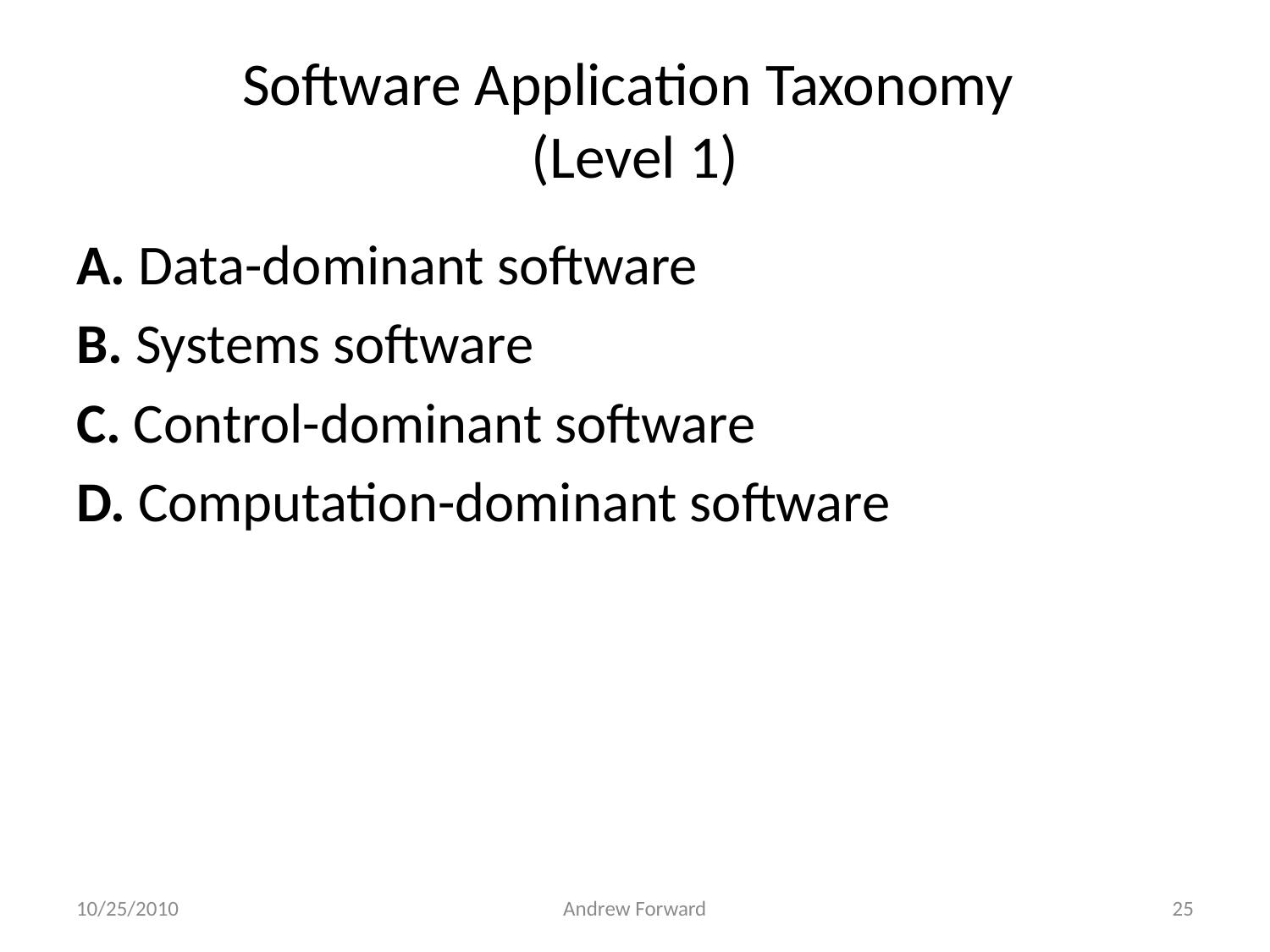

# Software Application Taxonomy (Level 1)
A. Data-dominant software
B. Systems software
C. Control-dominant software
D. Computation-dominant software

10/25/2010
Andrew Forward
25